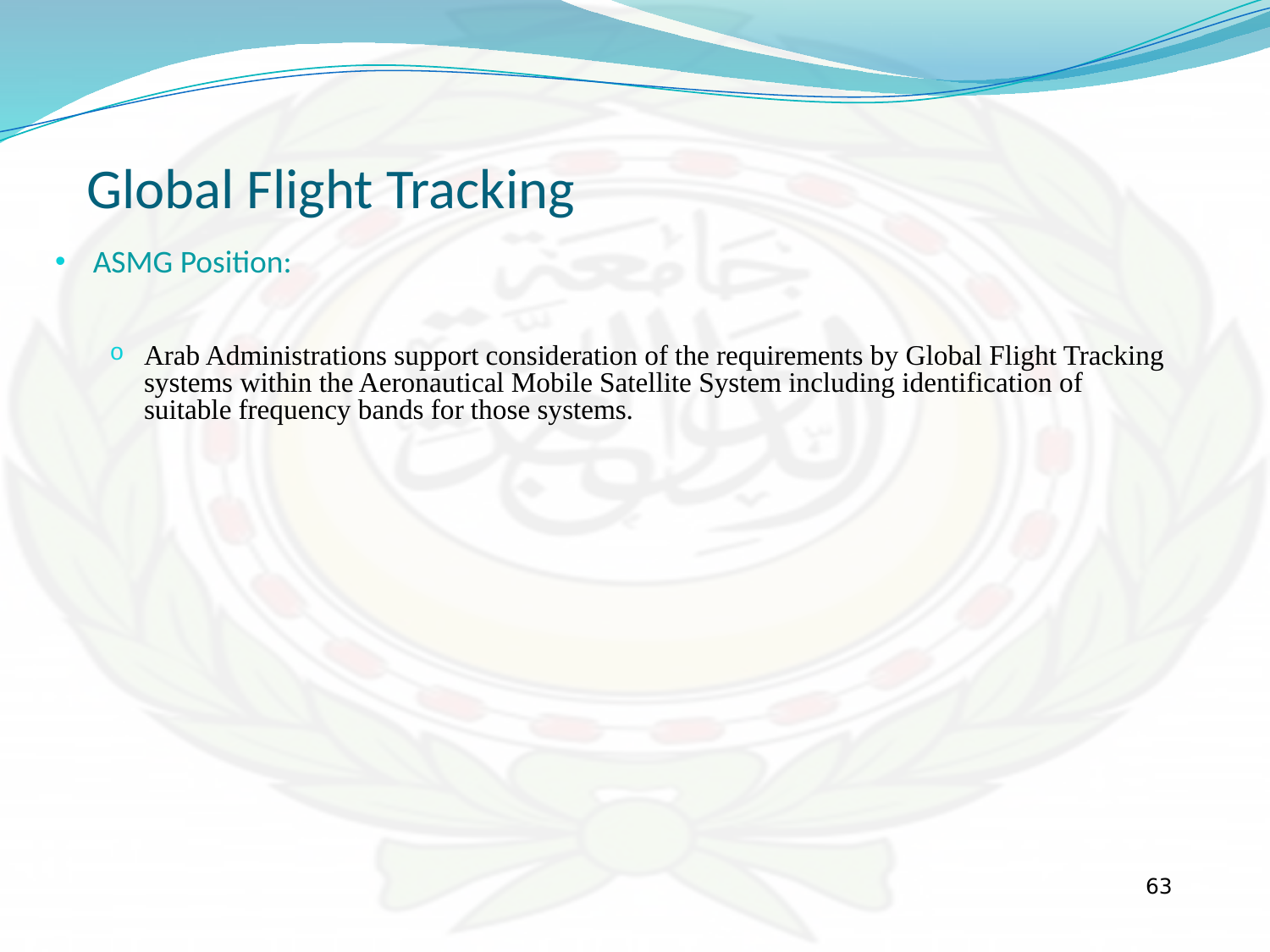

Global Flight Tracking
ASMG Position:

Arab Administrations support consideration of the requirements by Global Flight Tracking systems within the Aeronautical Mobile Satellite System including identification of suitable frequency bands for those systems.

63